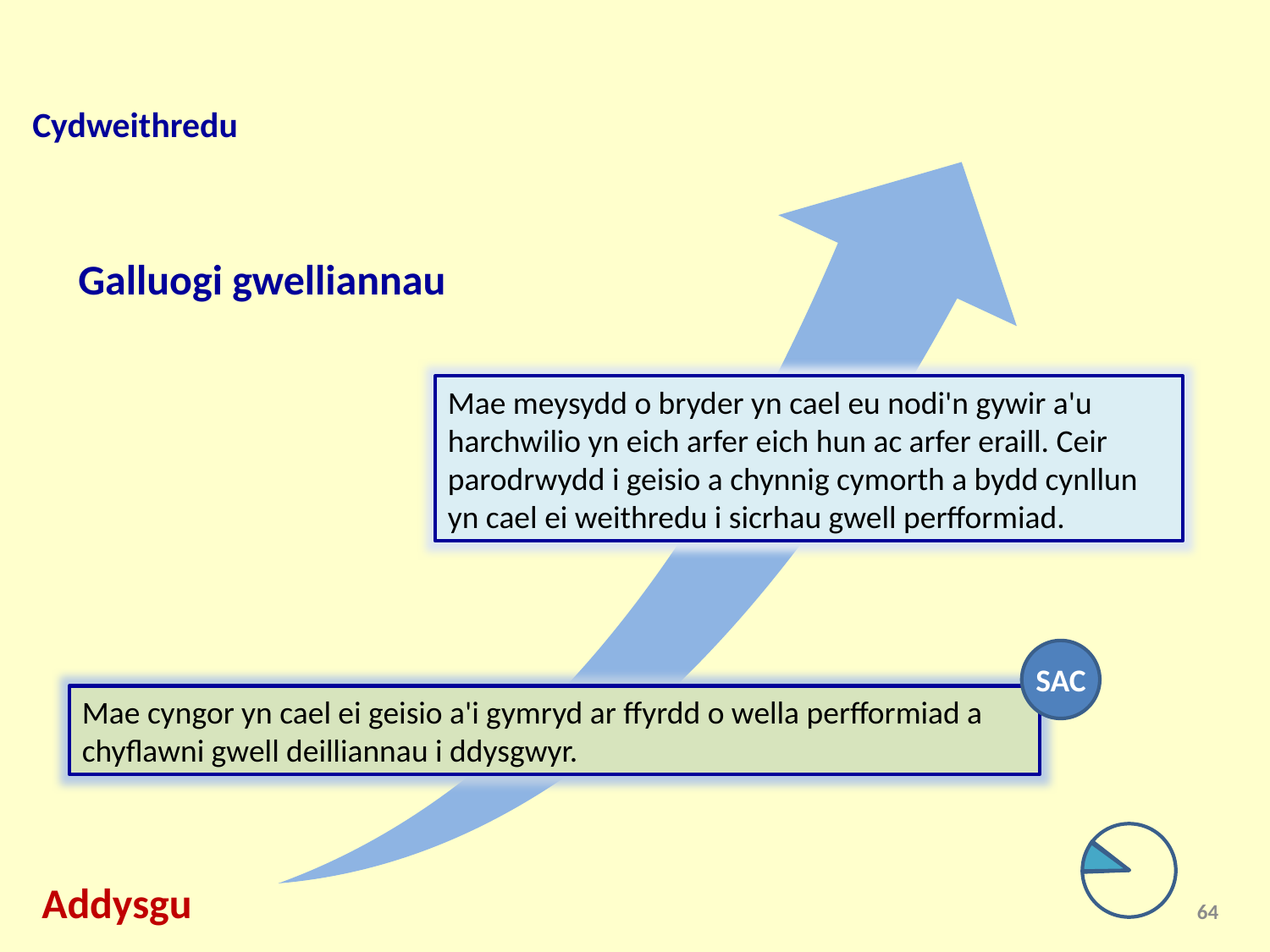

Cydweithredu
Galluogi gwelliannau

Mae meysydd o bryder yn cael eu nodi'n gywir a'u harchwilio yn eich arfer eich hun ac arfer eraill. Ceir parodrwydd i geisio a chynnig cymorth a bydd cynllun yn cael ei weithredu i sicrhau gwell perfformiad.
SAC
Mae cyngor yn cael ei geisio a'i gymryd ar ffyrdd o wella perfformiad a chyflawni gwell deilliannau i ddysgwyr.

Addysgu
64